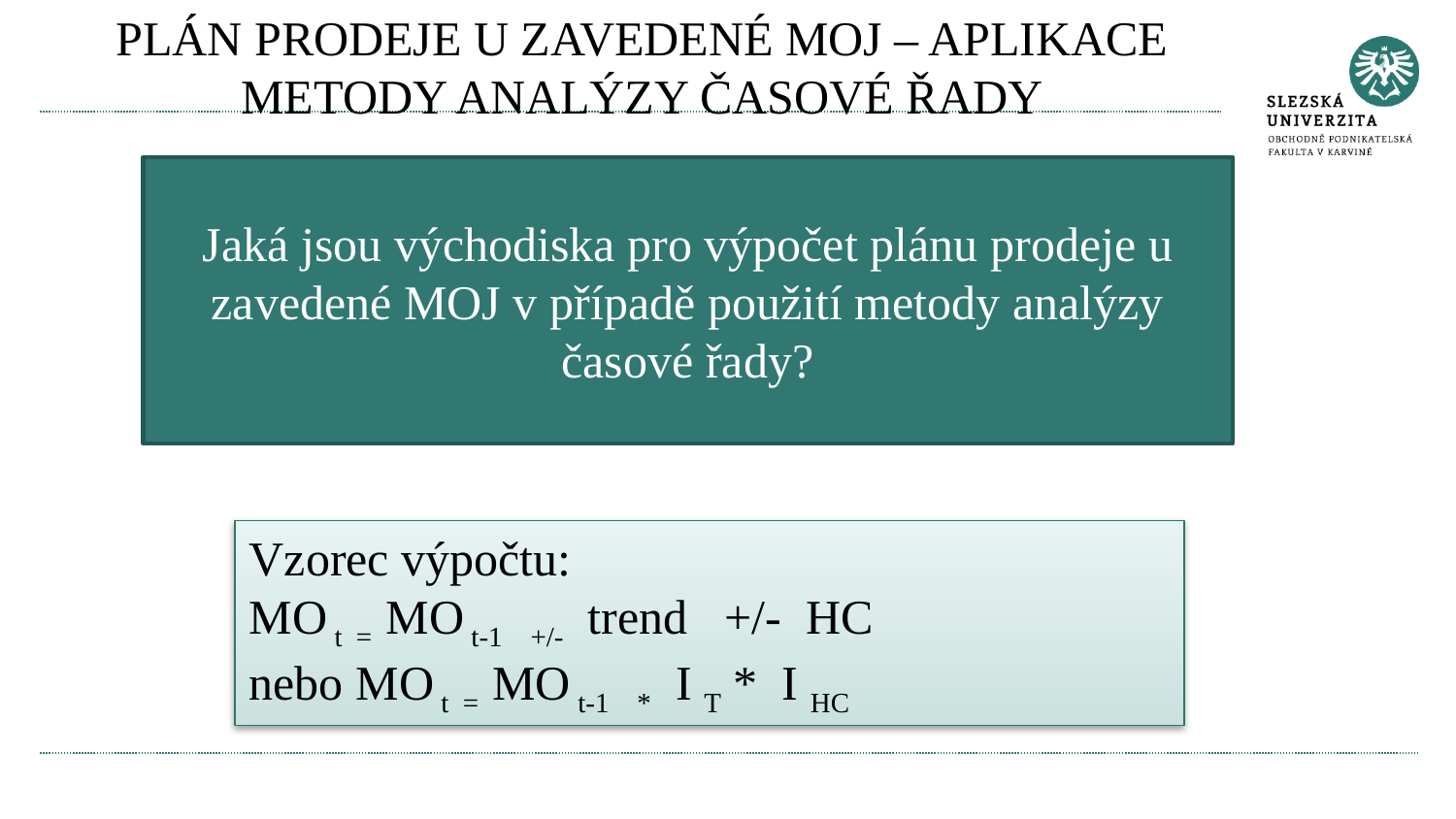

# PLÁN PRODEJE U ZAVEDENÉ MOJ – APLIKACE METODY ANALÝZY ČASOVÉ ŘADY
Jaká jsou východiska pro výpočet plánu prodeje u zavedené MOJ v případě použití metody analýzy časové řady?
Tržby minulého roku
Trend
Hospodářský cyklus
Sezónnost
Vzorec výpočtu:
MO t  =  MO t-1    +/-  trend   +/-  HC
nebo MO t  =  MO t-1    *  I T *  I HC